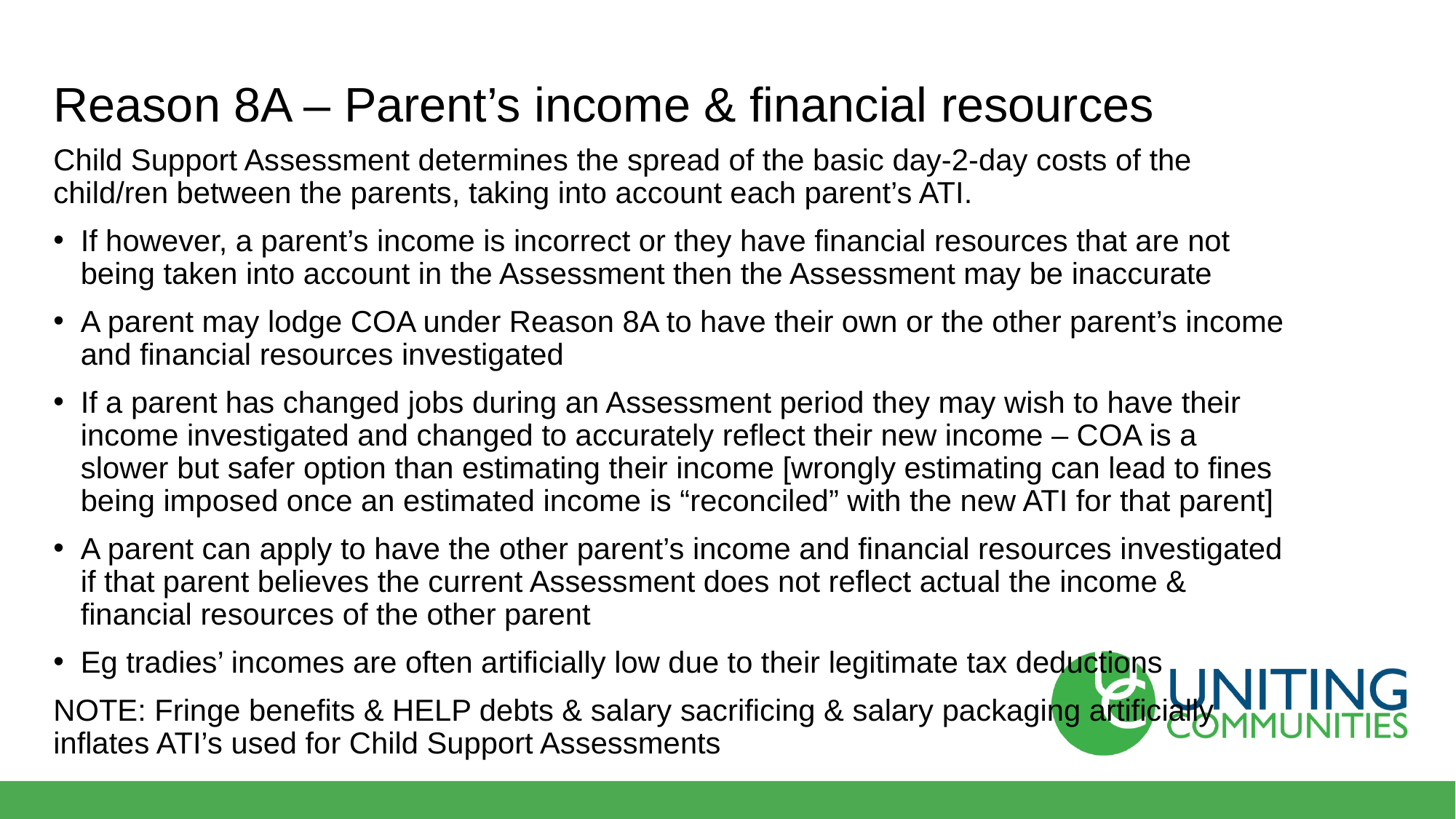

# Reason 8A – Parent’s income & financial resources
Child Support Assessment determines the spread of the basic day-2-day costs of the child/ren between the parents, taking into account each parent’s ATI.
If however, a parent’s income is incorrect or they have financial resources that are not being taken into account in the Assessment then the Assessment may be inaccurate
A parent may lodge COA under Reason 8A to have their own or the other parent’s income and financial resources investigated
If a parent has changed jobs during an Assessment period they may wish to have their income investigated and changed to accurately reflect their new income – COA is a slower but safer option than estimating their income [wrongly estimating can lead to fines being imposed once an estimated income is “reconciled” with the new ATI for that parent]
A parent can apply to have the other parent’s income and financial resources investigated if that parent believes the current Assessment does not reflect actual the income & financial resources of the other parent
Eg tradies’ incomes are often artificially low due to their legitimate tax deductions
NOTE: Fringe benefits & HELP debts & salary sacrificing & salary packaging artificially inflates ATI’s used for Child Support Assessments